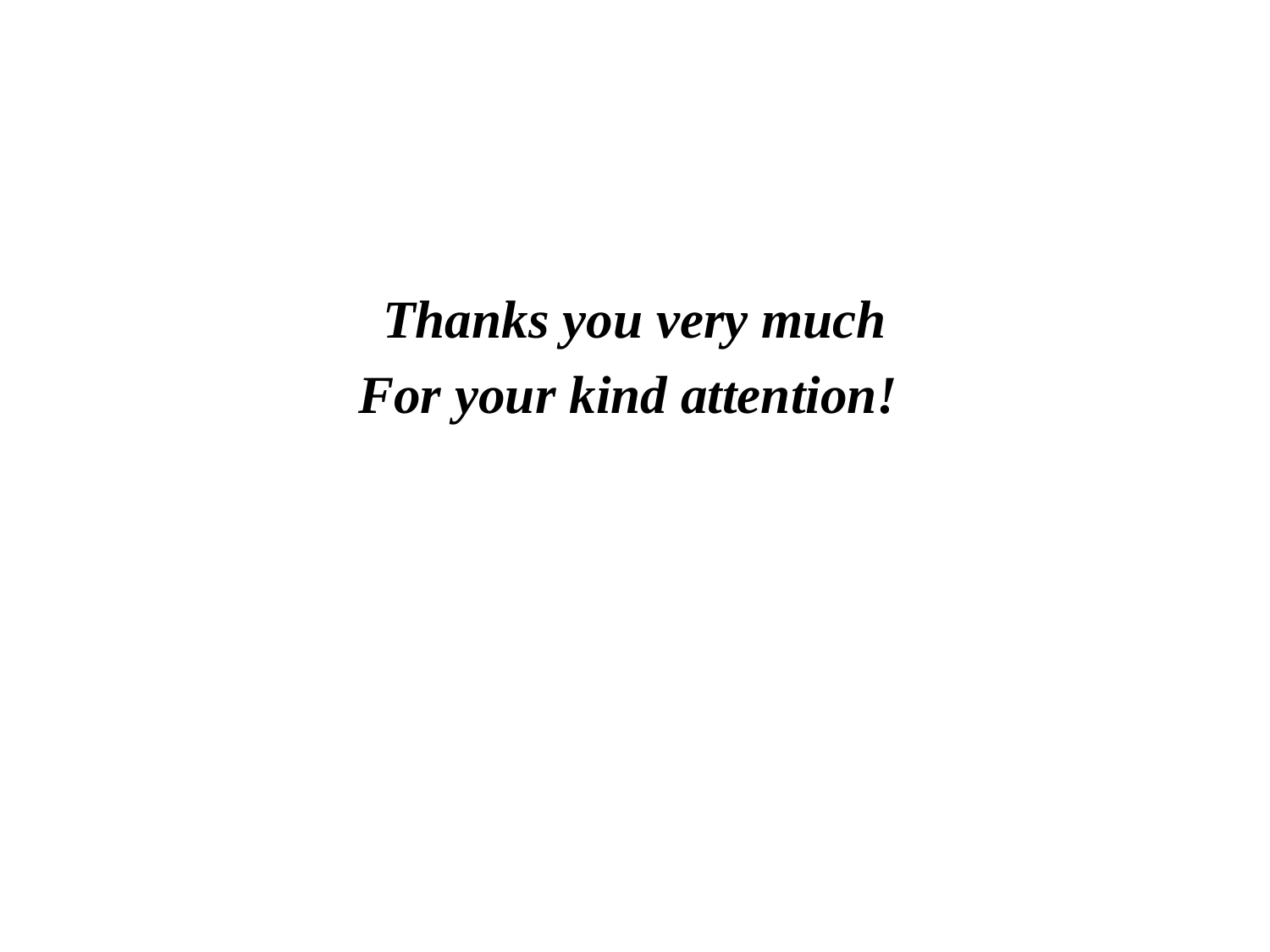

Thanks you very much
For your kind attention!